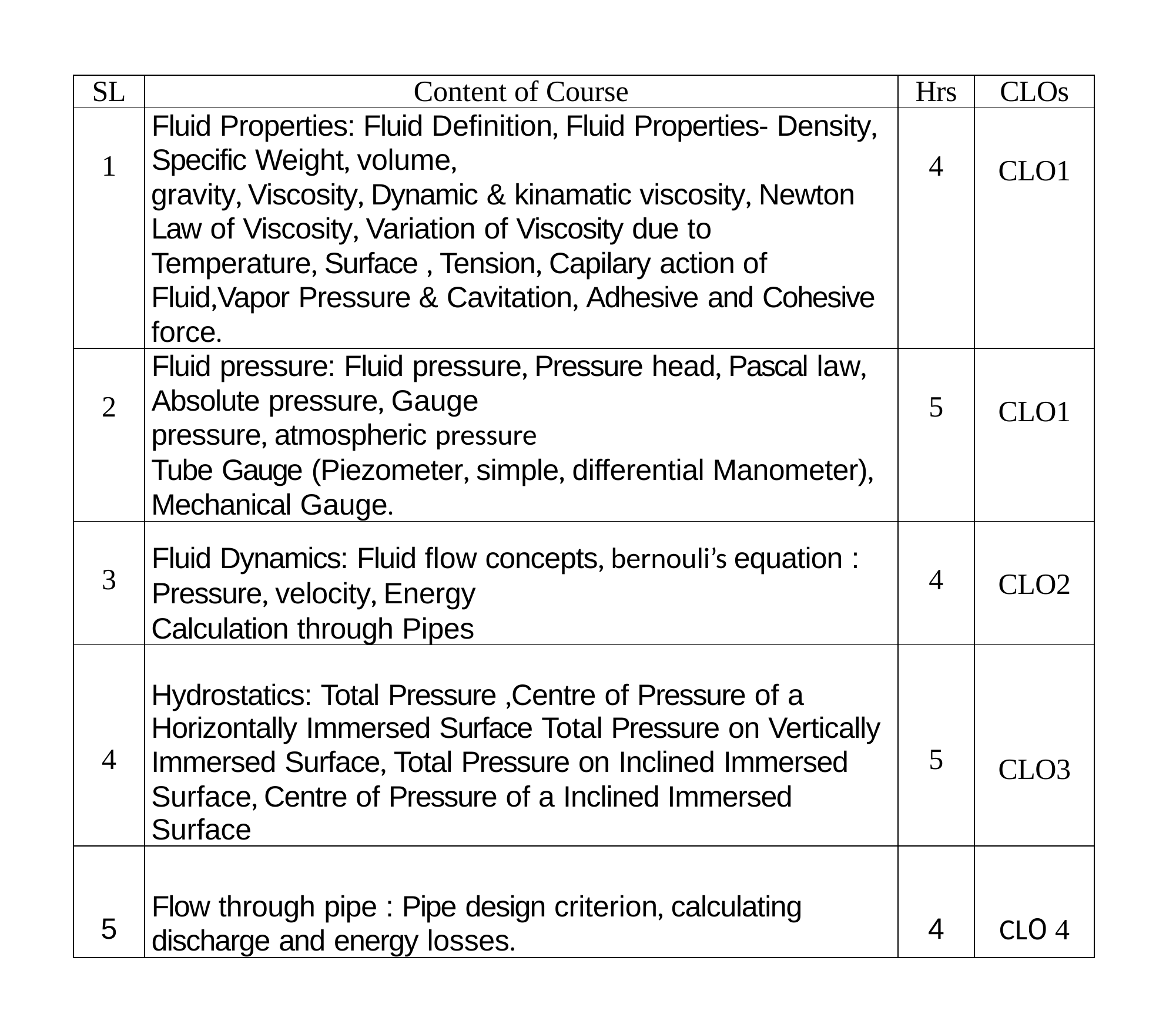

| SL | Content of Course | Hrs | CLOs |
| --- | --- | --- | --- |
| 1 | Fluid Properties: Fluid Definition, Fluid Properties- Density, Specific Weight, volume, gravity, Viscosity, Dynamic & kinamatic viscosity, Newton Law of Viscosity, Variation of Viscosity due to Temperature, Surface , Tension, Capilary action of Fluid,Vapor Pressure & Cavitation, Adhesive and Cohesive force. | 4 | CLO1 |
| 2 | Fluid pressure: Fluid pressure, Pressure head, Pascal law, Absolute pressure, Gauge pressure, atmospheric pressure Tube Gauge (Piezometer, simple, differential Manometer), Mechanical Gauge. | 5 | CLO1 |
| 3 | Fluid Dynamics: Fluid flow concepts, bernouli’s equation : Pressure, velocity, Energy Calculation through Pipes | 4 | CLO2 |
| 4 | Hydrostatics: Total Pressure ,Centre of Pressure of a Horizontally Immersed Surface Total Pressure on Vertically Immersed Surface, Total Pressure on Inclined Immersed Surface, Centre of Pressure of a Inclined Immersed Surface | 5 | CLO3 |
| 5 | Flow through pipe : Pipe design criterion, calculating discharge and energy losses. | 4 | CLO 4 |
4